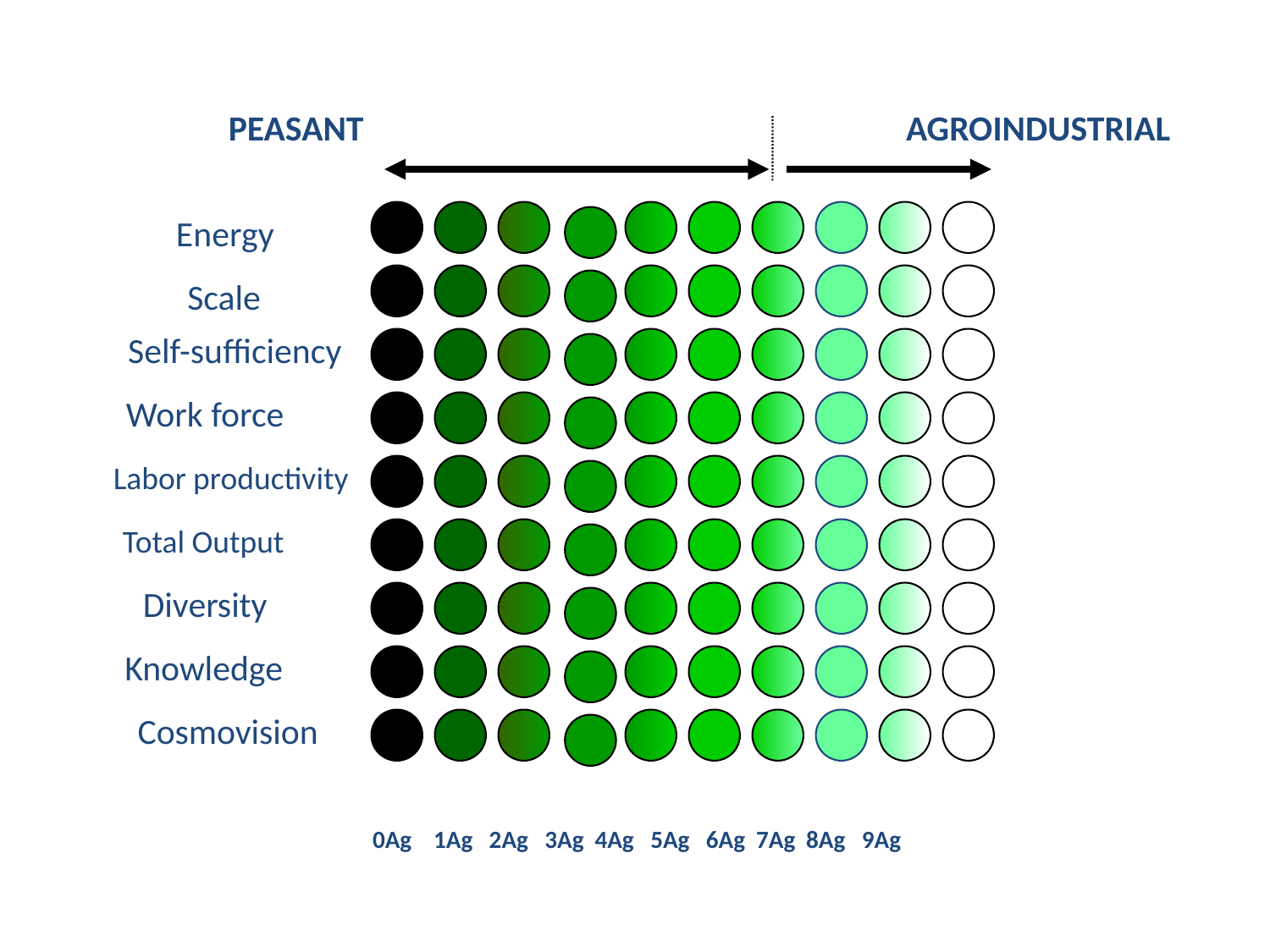

PEASANT
AGROINDUSTRIAL

Energy

Scale
Self-sufficiency

    Work force

Labor productivity

Total Output

Diversity

Knowledge

Cosmovision

0Ag    1Ag   2Ag   3Ag  4Ag   5Ag   6Ag  7Ag  8Ag   9Ag